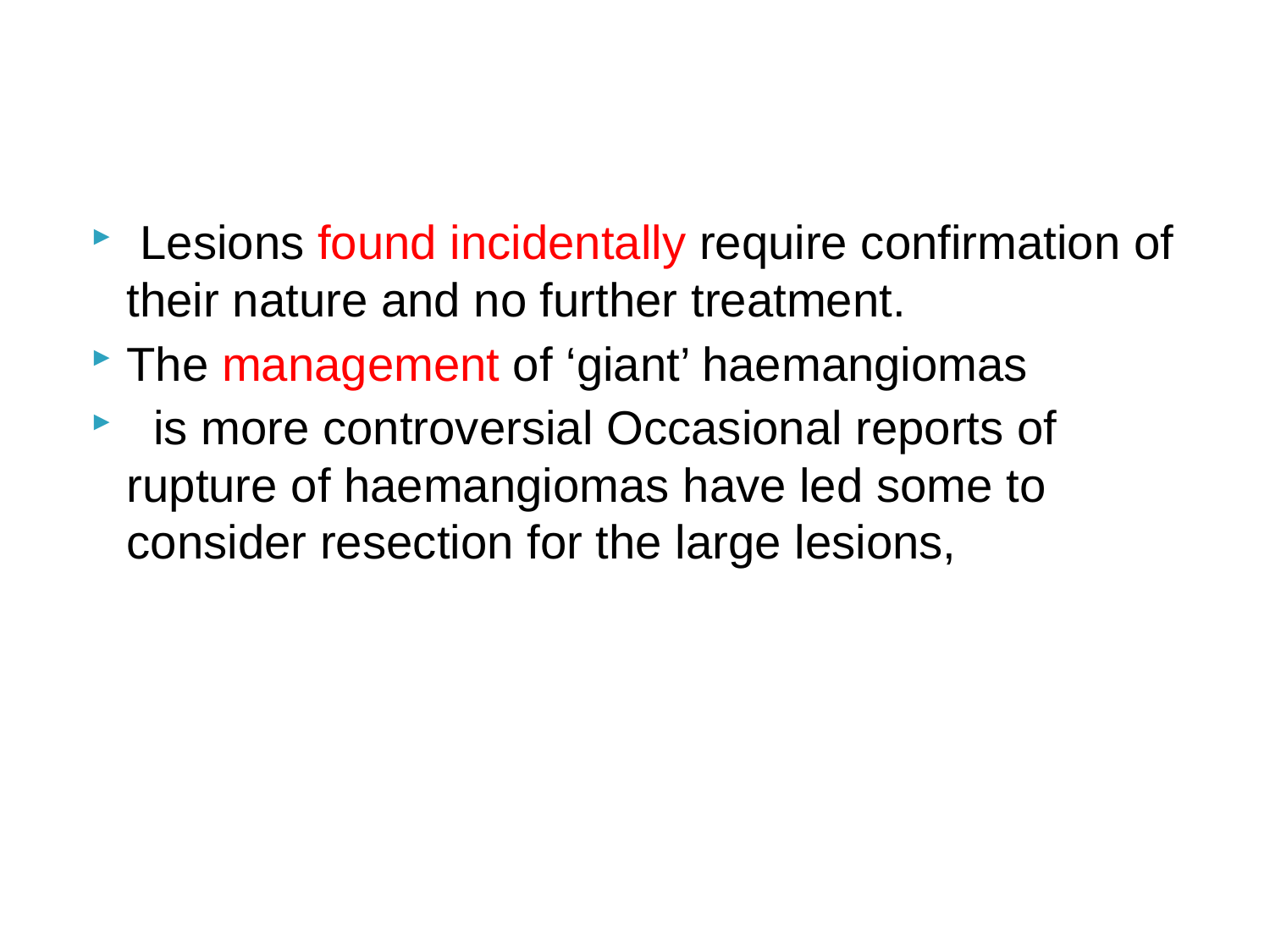

#
 Lesions found incidentally require confirmation of their nature and no further treatment.
The management of ‘giant’ haemangiomas
  is more controversial Occasional reports of rupture of haemangiomas have led some to consider resection for the large lesions,